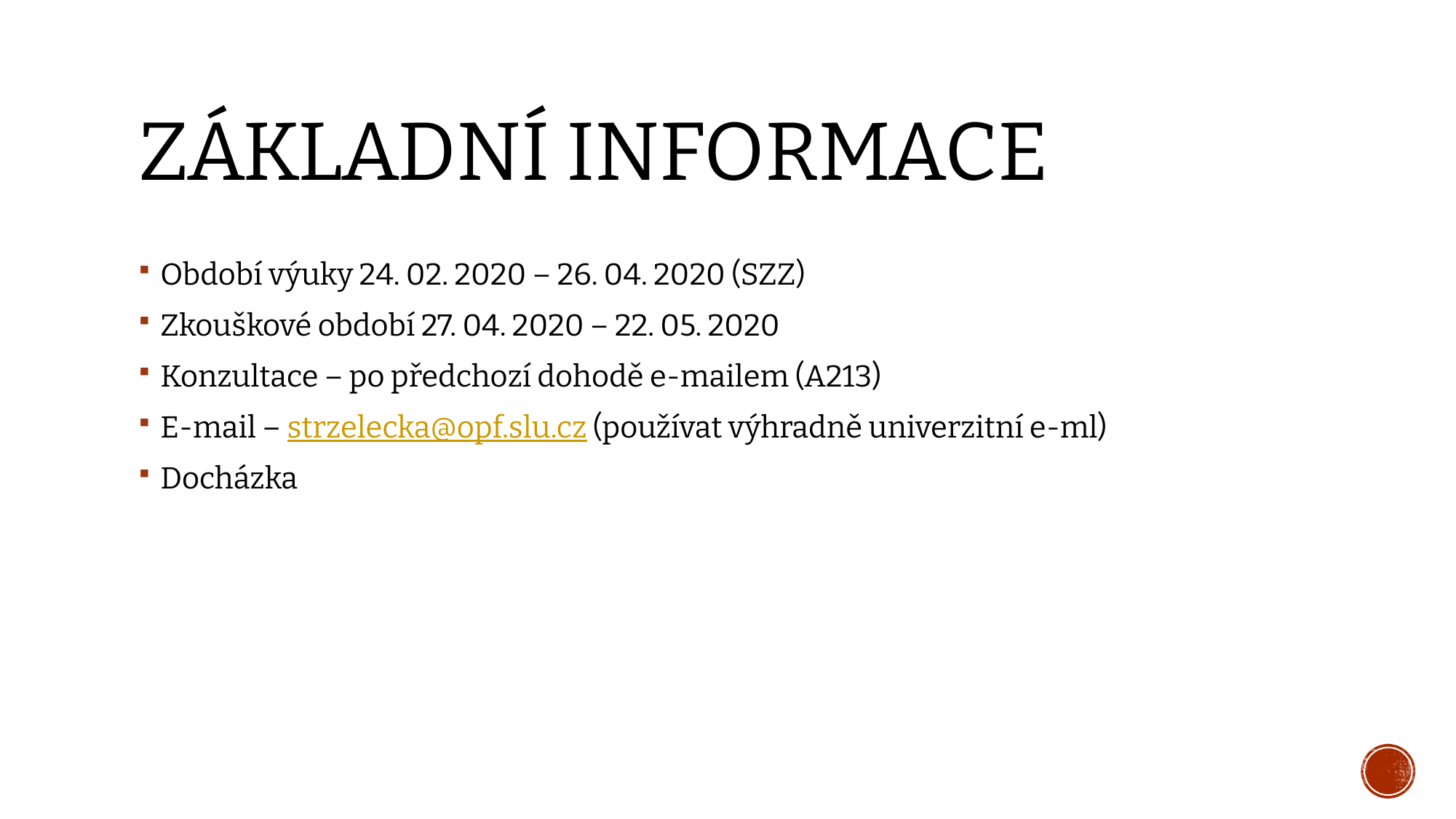

# Základní informace
Období výuky 24. 02. 2020 – 26. 04. 2020 (SZZ)
Zkouškové období 27. 04. 2020 – 22. 05. 2020
Konzultace – po předchozí dohodě e-mailem (A213)
E-mail – strzelecka@opf.slu.cz (používat výhradně univerzitní e-ml)
Docházka